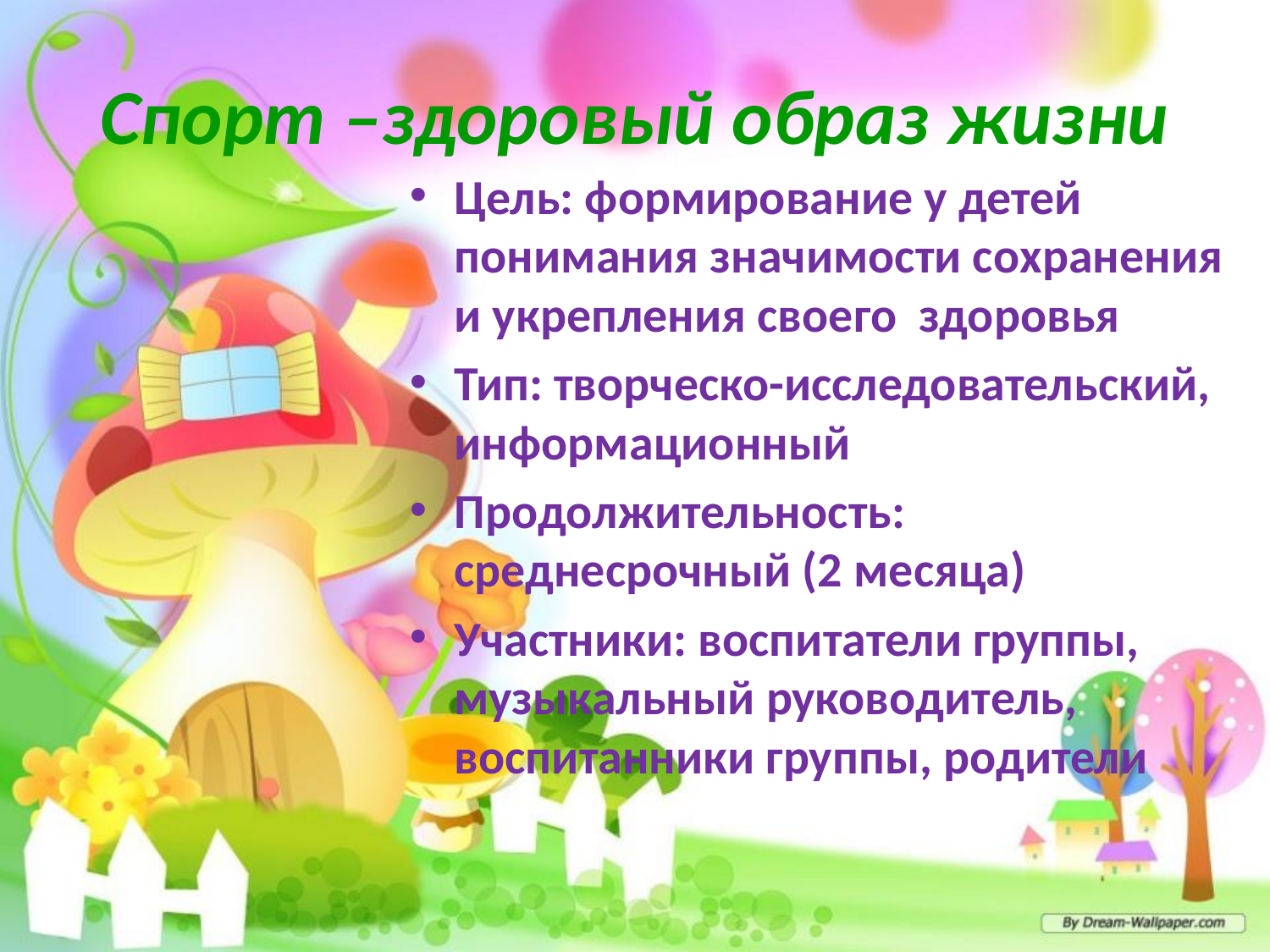

# Спорт –здоровый образ жизни
Цель: формирование у детей понимания значимости сохранения и укрепления своего  здоровья
Тип: творческо-исследовательский, информационный
Продолжительность:  среднесрочный (2 месяца)
Участники: воспитатели группы, музыкальный руководитель, воспитанники группы, родители